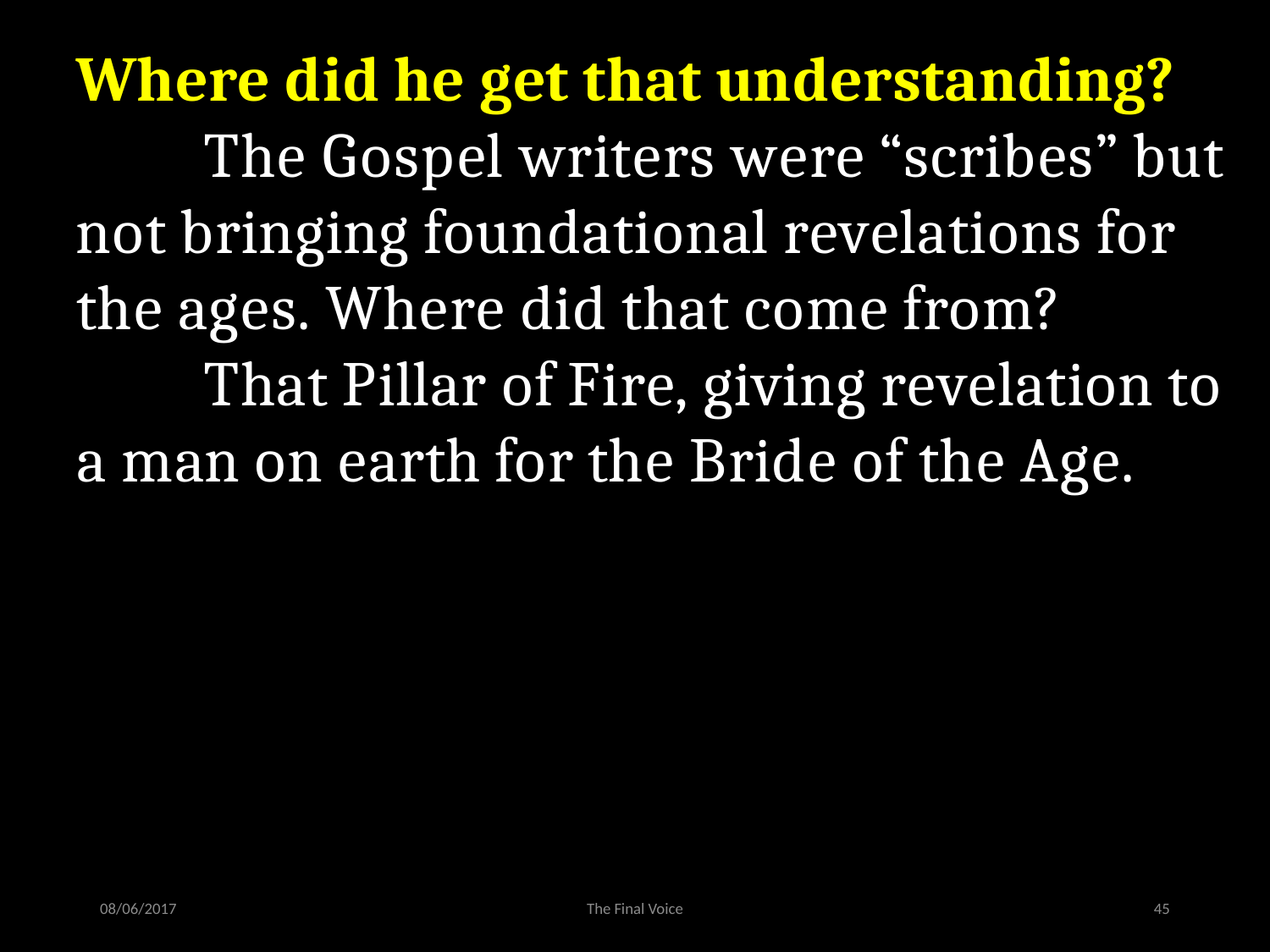

Where did he get that understanding?
	The Gospel writers were “scribes” but not bringing foundational revelations for the ages. Where did that come from?
	That Pillar of Fire, giving revelation to a man on earth for the Bride of the Age.

08/06/2017
The Final Voice
45